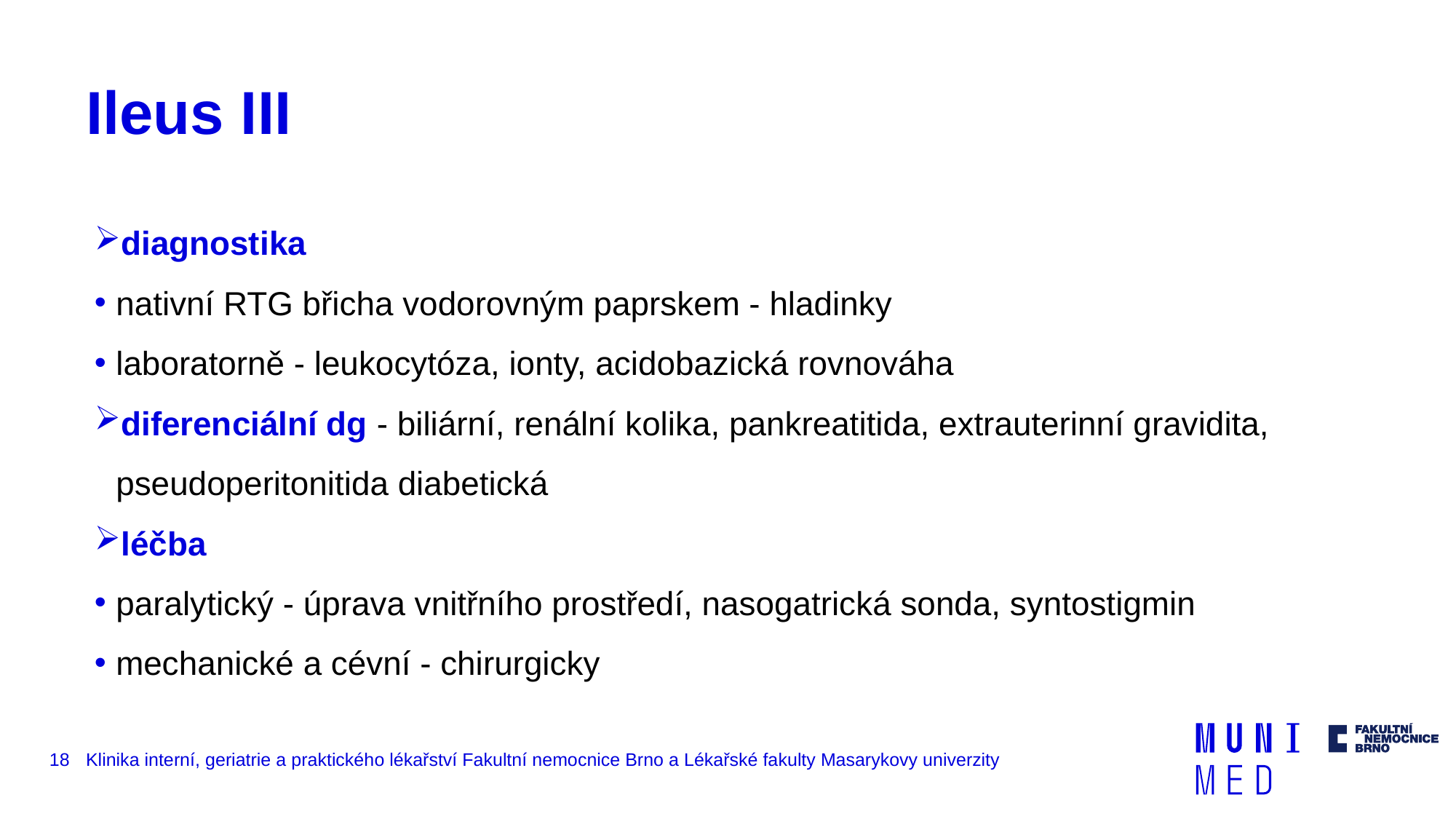

# Ileus III
diagnostika
nativní RTG břicha vodorovným paprskem - hladinky
laboratorně - leukocytóza, ionty, acidobazická rovnováha
diferenciální dg - biliární, renální kolika, pankreatitida, extrauterinní gravidita, pseudoperitonitida diabetická
léčba
paralytický - úprava vnitřního prostředí, nasogatrická sonda, syntostigmin
mechanické a cévní - chirurgicky
18
Klinika interní, geriatrie a praktického lékařství Fakultní nemocnice Brno a Lékařské fakulty Masarykovy univerzity